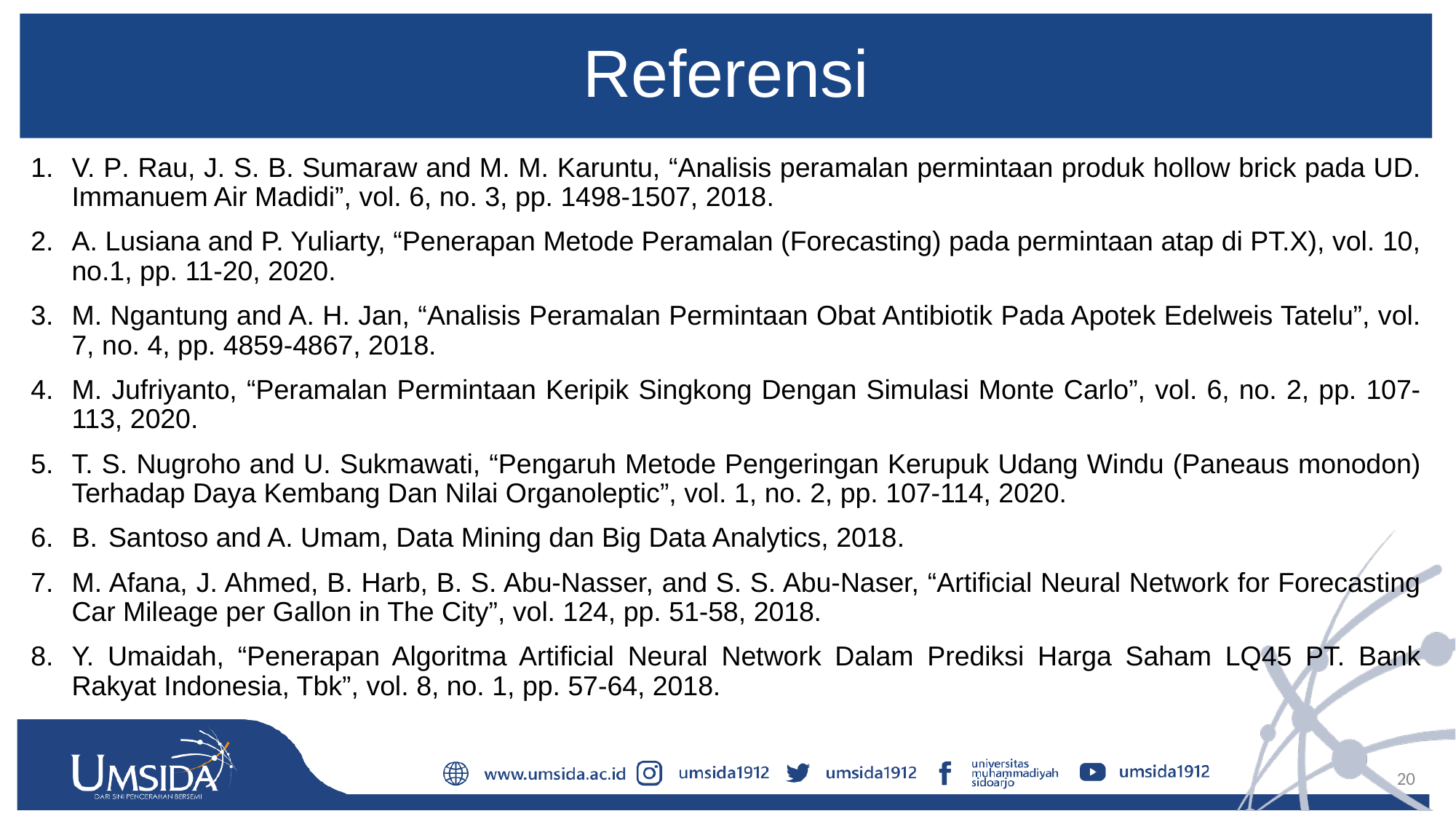

# Referensi
V. P. Rau, J. S. B. Sumaraw and M. M. Karuntu, “Analisis peramalan permintaan produk hollow brick pada UD. Immanuem Air Madidi”, vol. 6, no. 3, pp. 1498-1507, 2018.
A. Lusiana and P. Yuliarty, “Penerapan Metode Peramalan (Forecasting) pada permintaan atap di PT.X), vol. 10, no.1, pp. 11-20, 2020.
M. Ngantung and A. H. Jan, “Analisis Peramalan Permintaan Obat Antibiotik Pada Apotek Edelweis Tatelu”, vol. 7, no. 4, pp. 4859-4867, 2018.
M. Jufriyanto, “Peramalan Permintaan Keripik Singkong Dengan Simulasi Monte Carlo”, vol. 6, no. 2, pp. 107-113, 2020.
T. S. Nugroho and U. Sukmawati, “Pengaruh Metode Pengeringan Kerupuk Udang Windu (Paneaus monodon) Terhadap Daya Kembang Dan Nilai Organoleptic”, vol. 1, no. 2, pp. 107-114, 2020.
B. Santoso and A. Umam, Data Mining dan Big Data Analytics, 2018.
M. Afana, J. Ahmed, B. Harb, B. S. Abu-Nasser, and S. S. Abu-Naser, “Artificial Neural Network for Forecasting Car Mileage per Gallon in The City”, vol. 124, pp. 51-58, 2018.
Y. Umaidah, “Penerapan Algoritma Artificial Neural Network Dalam Prediksi Harga Saham LQ45 PT. Bank Rakyat Indonesia, Tbk”, vol. 8, no. 1, pp. 57-64, 2018.